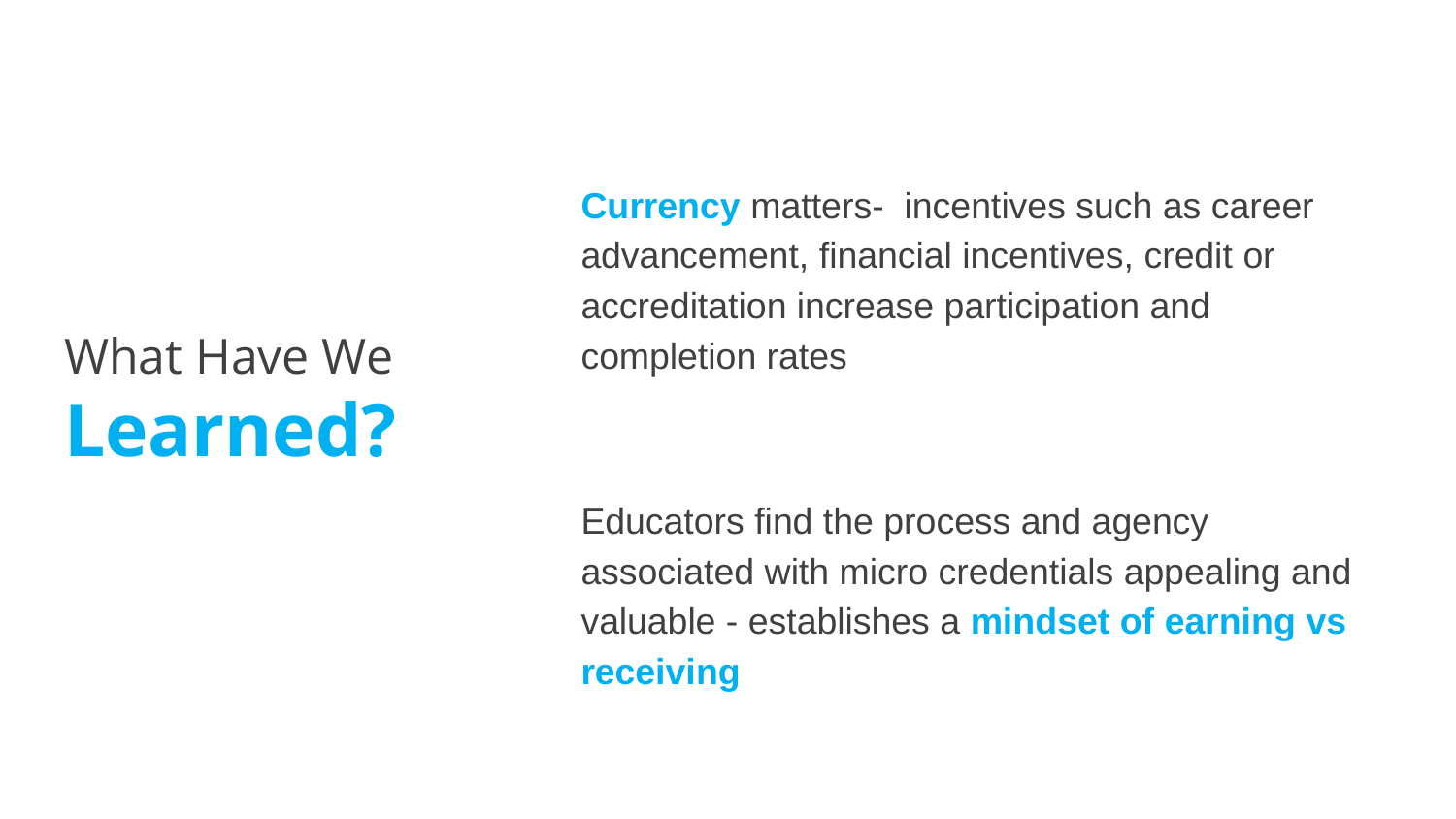

Currency matters-  incentives such as career advancement, financial incentives, credit or accreditation increase participation and completion rates

Educators find the process and agency associated with micro credentials appealing and valuable - establishes a mindset of earning vs receiving

# What Have We Learned?